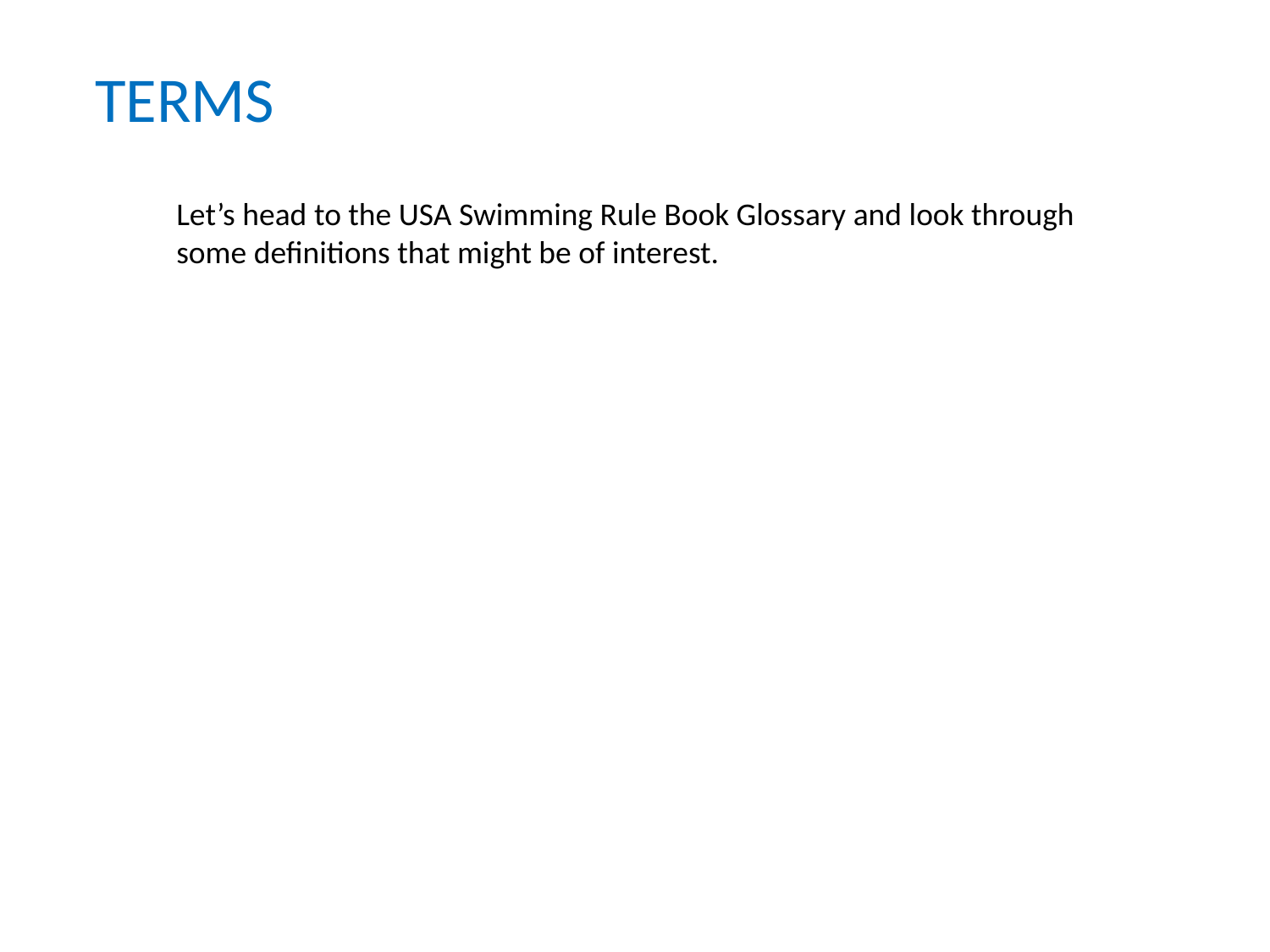

TERMS
Let’s head to the USA Swimming Rule Book Glossary and look through some definitions that might be of interest.